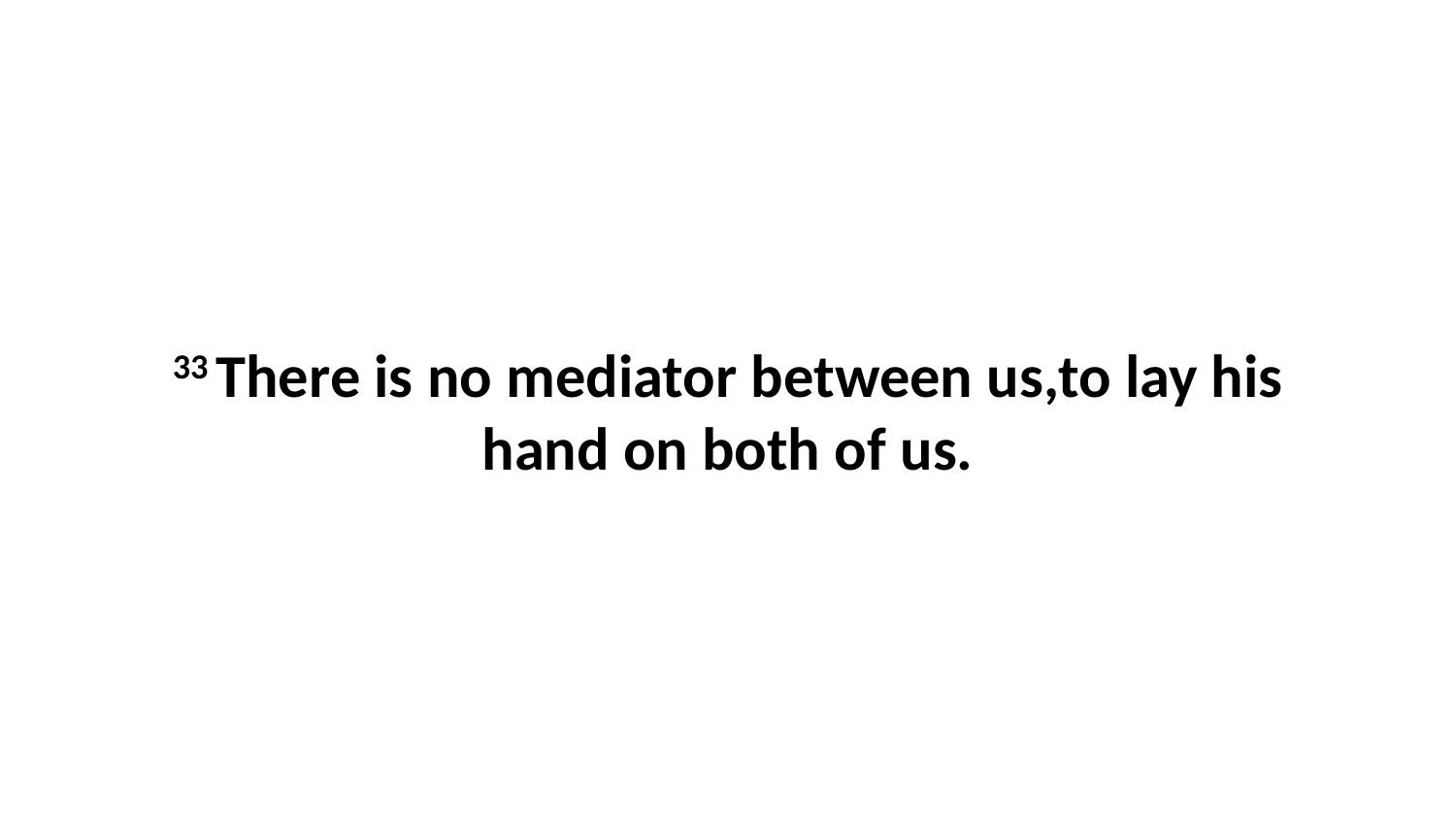

33 There is no mediator between us,to lay his hand on both of us.